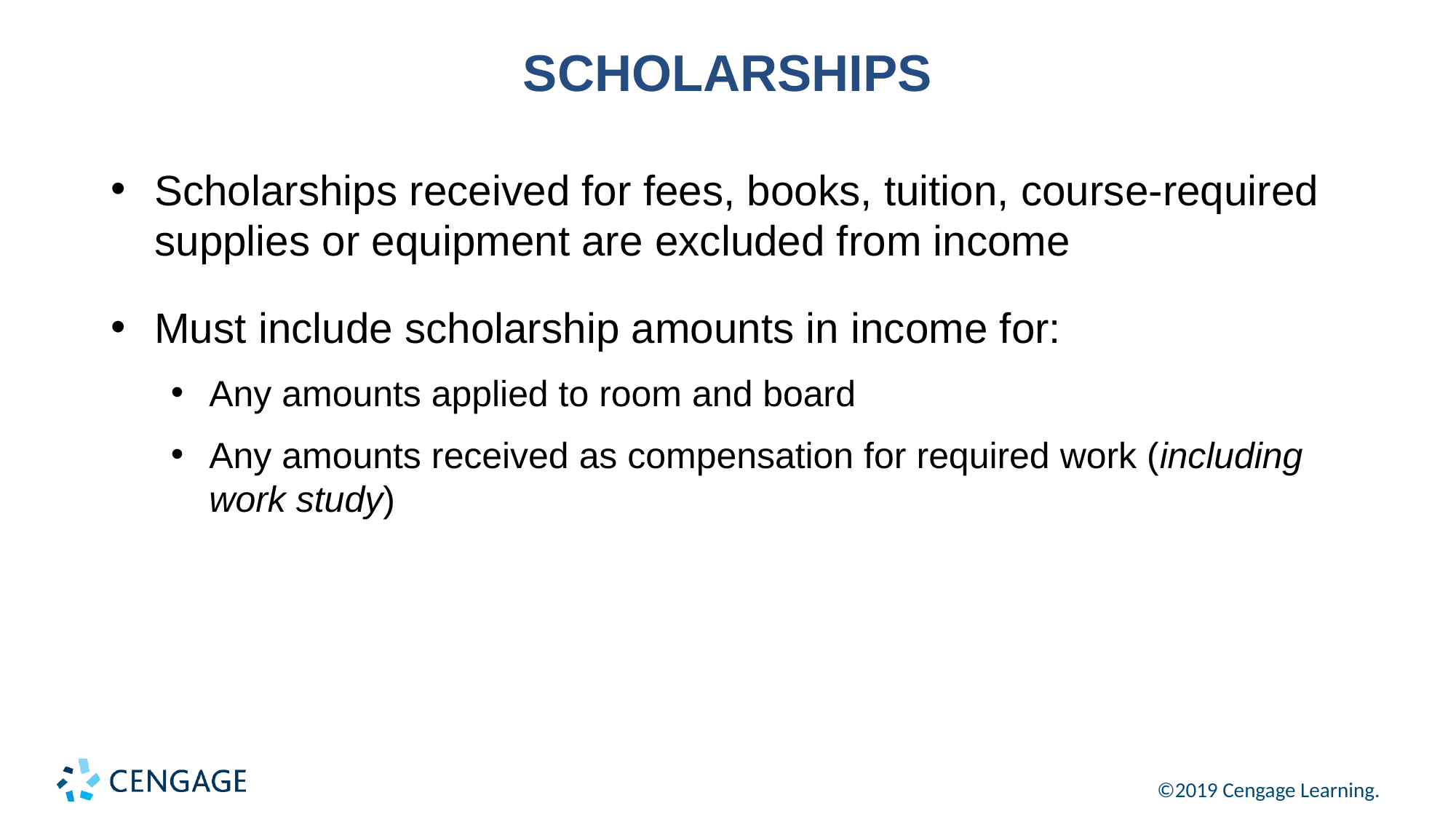

# SCHOLARSHIPS
Scholarships received for fees, books, tuition, course-required supplies or equipment are excluded from income
Must include scholarship amounts in income for:
Any amounts applied to room and board
Any amounts received as compensation for required work (including work study)